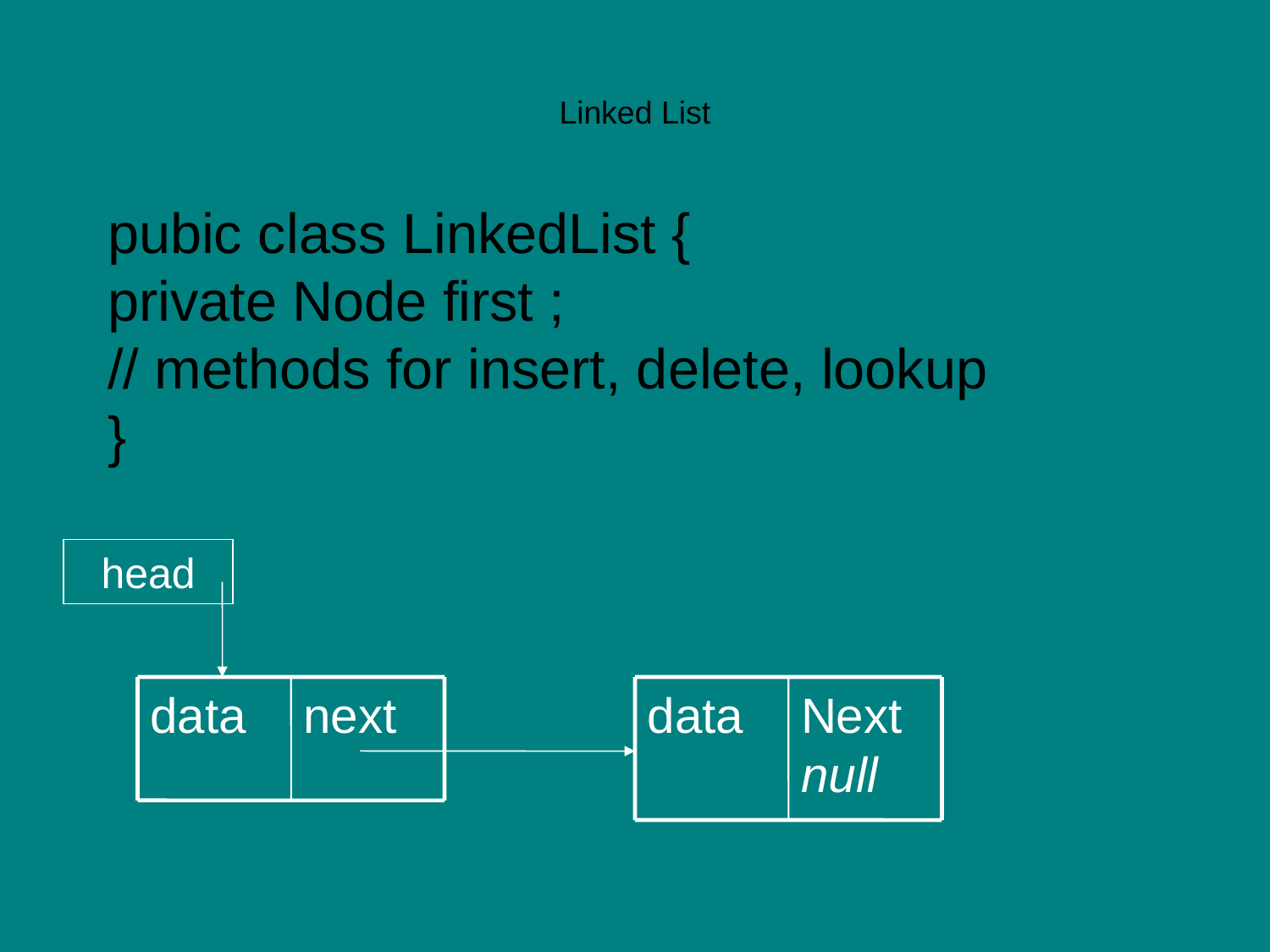

Linked List
pubic class LinkedList {
private Node first ;
// methods for insert, delete, lookup
}
head

data

next

data

Next
null